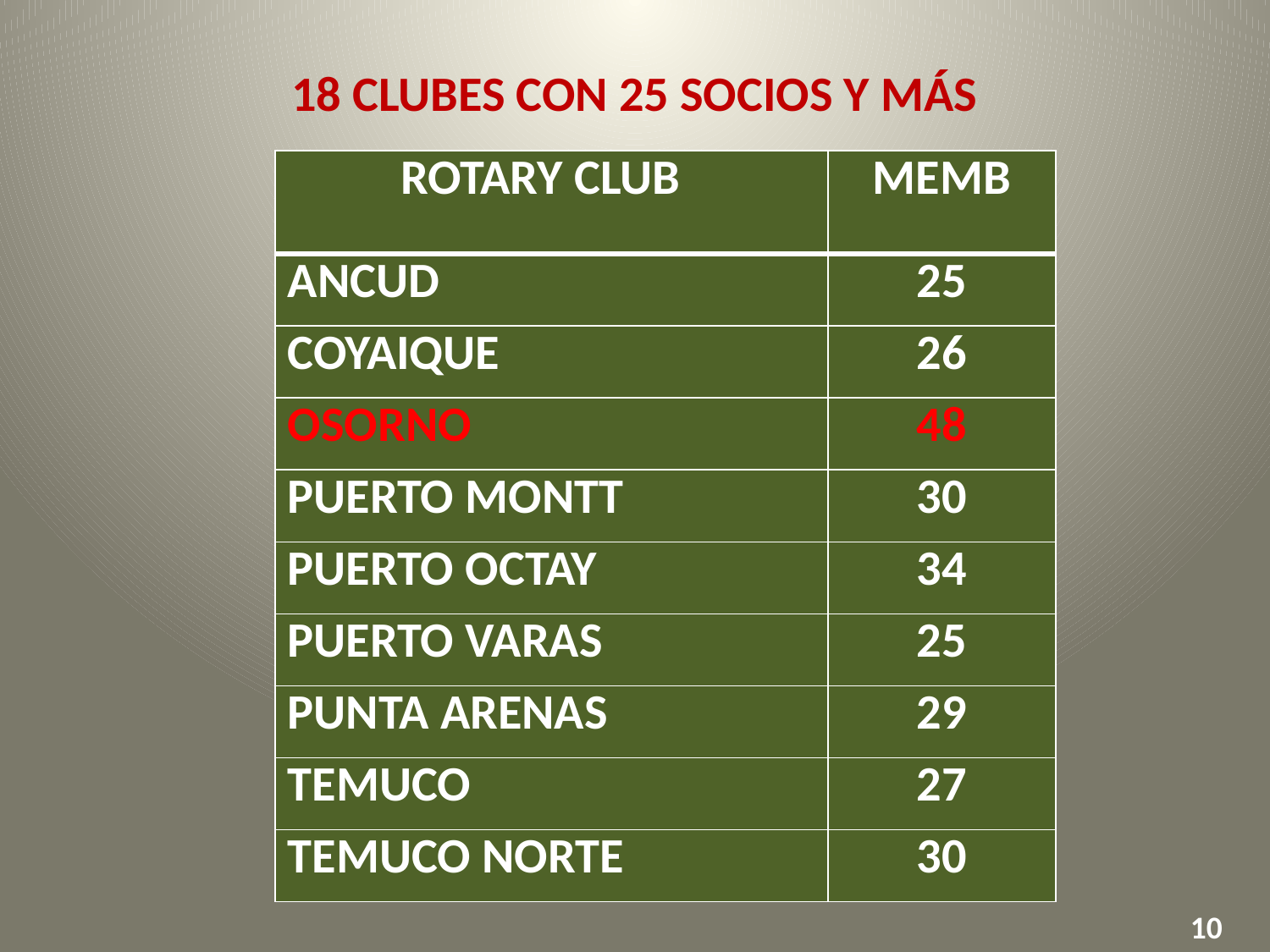

18 CLUBES CON 25 SOCIOS Y MÁS

| ROTARY CLUB | MEMB |
| --- | --- |
| ANCUD | 25 |
| COYAIQUE | 26 |
| OSORNO | 48 |
| PUERTO MONTT | 30 |
| PUERTO OCTAY | 34 |
| PUERTO VARAS | 25 |
| PUNTA ARENAS | 29 |
| TEMUCO | 27 |
| TEMUCO NORTE | 30 |
10